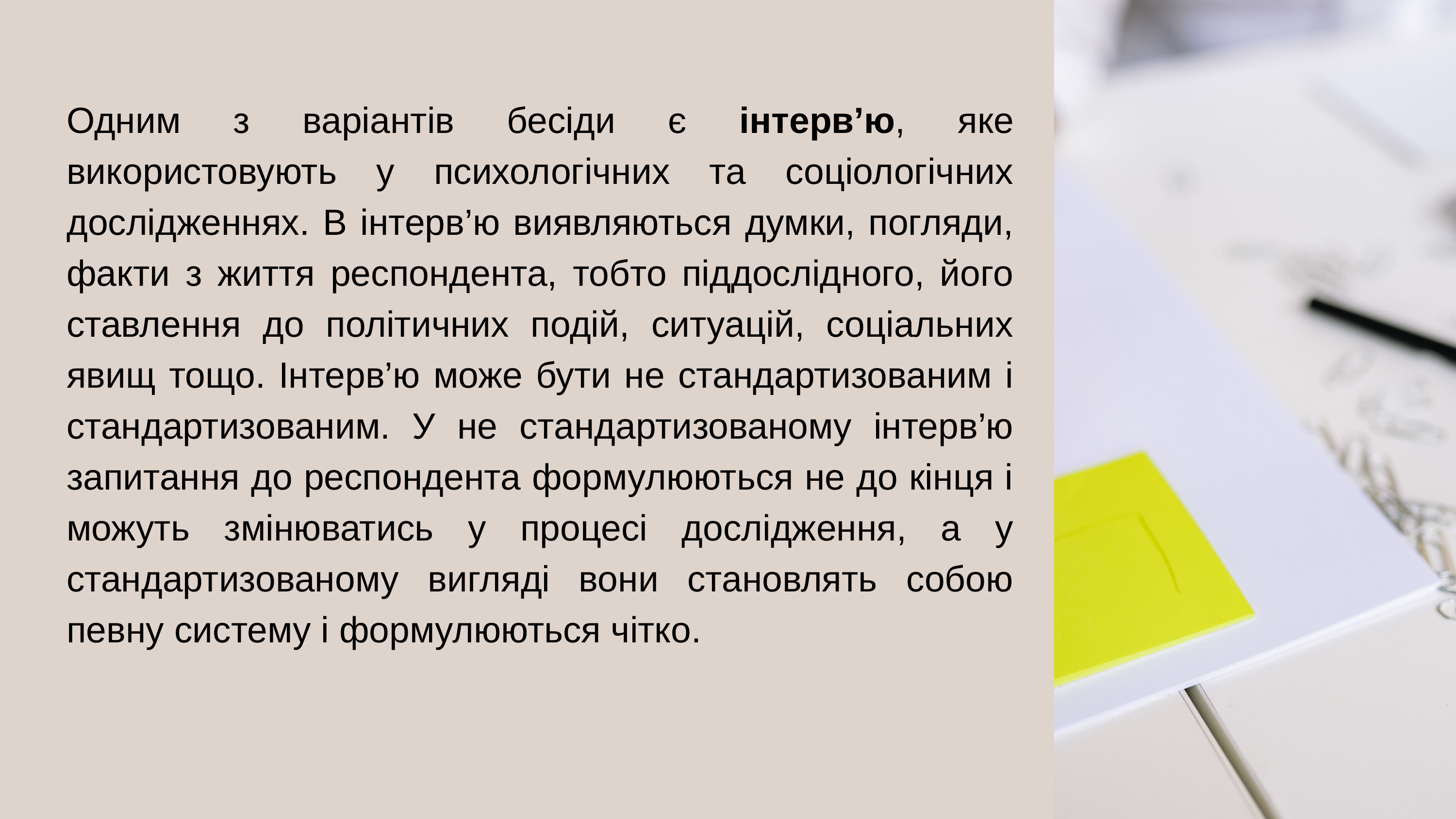

Одним з варіантів бесіди є інтерв’ю, яке використовують у психологічних та соціологічних дослідженнях. В інтерв’ю виявляються думки, погляди, факти з життя респондента, тобто піддослідного, його ставлення до політичних подій, ситуацій, соціальних явищ тощо. Інтерв’ю може бути не стандартизованим і стандартизованим. У не стандартизованому інтерв’ю запитання до респондента формулюються не до кінця і можуть змінюватись у процесі дослідження, а у стандартизованому вигляді вони становлять собою певну систему і формулюються чітко.